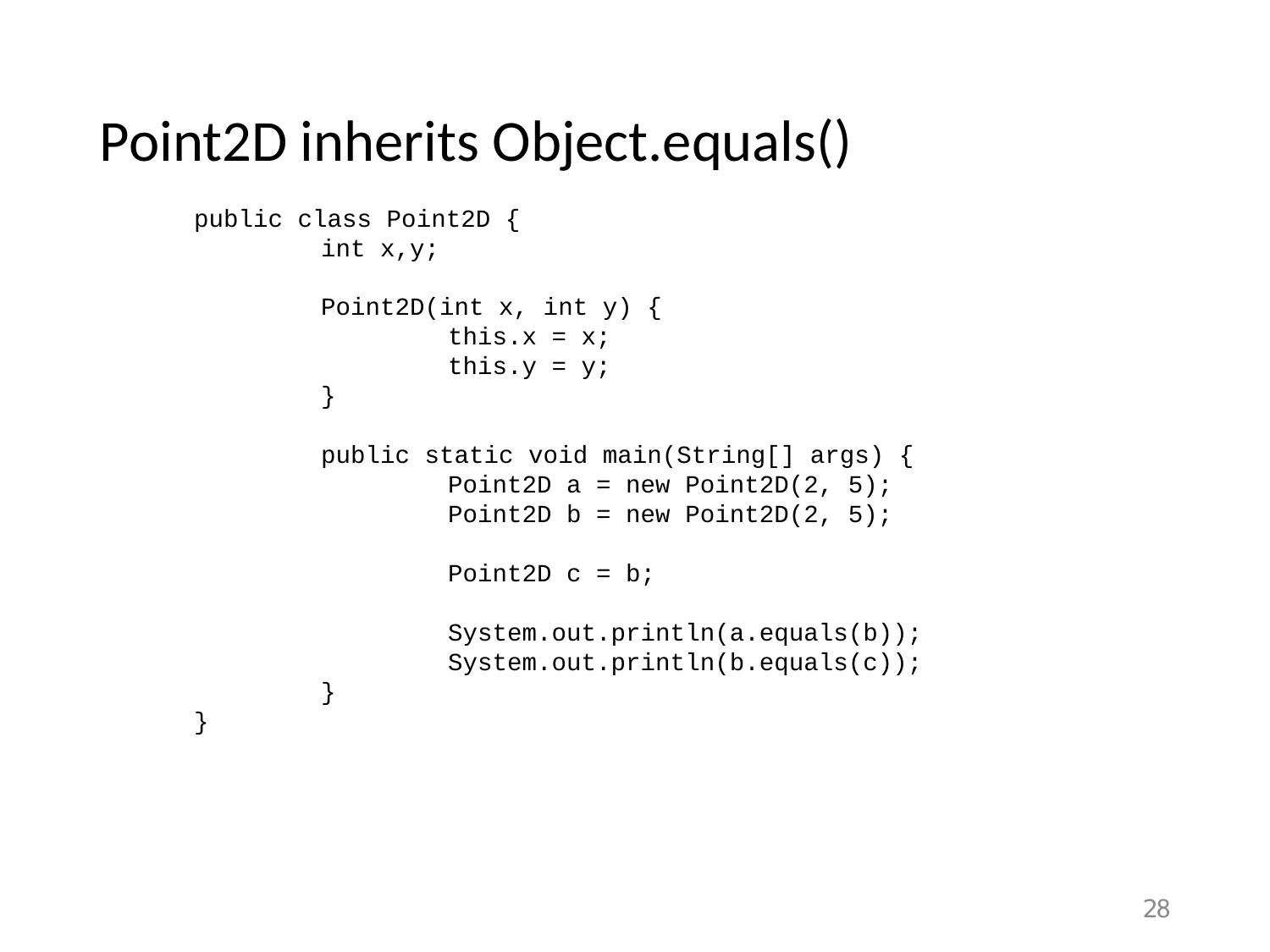

Point2D inherits Object.equals()
public class Point2D {
	int x,y;

	Point2D(int x, int y) {
		this.x = x;
		this.y = y;
	}

	public static void main(String[] args) {
		Point2D a = new Point2D(2, 5);
		Point2D b = new Point2D(2, 5);

		Point2D c = b;

		System.out.println(a.equals(b));
		System.out.println(b.equals(c));
	}
}

28